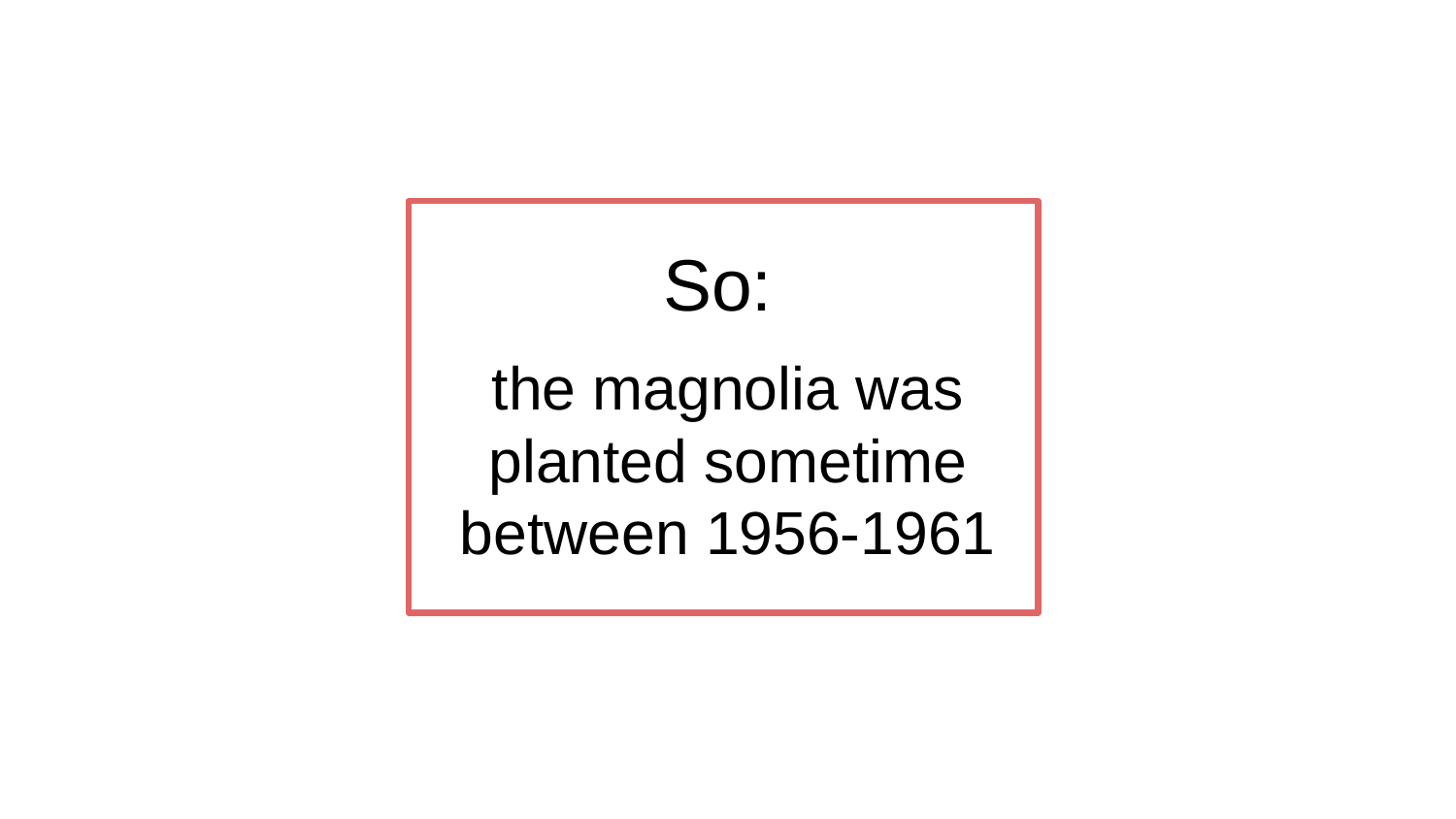

So:
the magnolia was planted sometime between 1956-1961